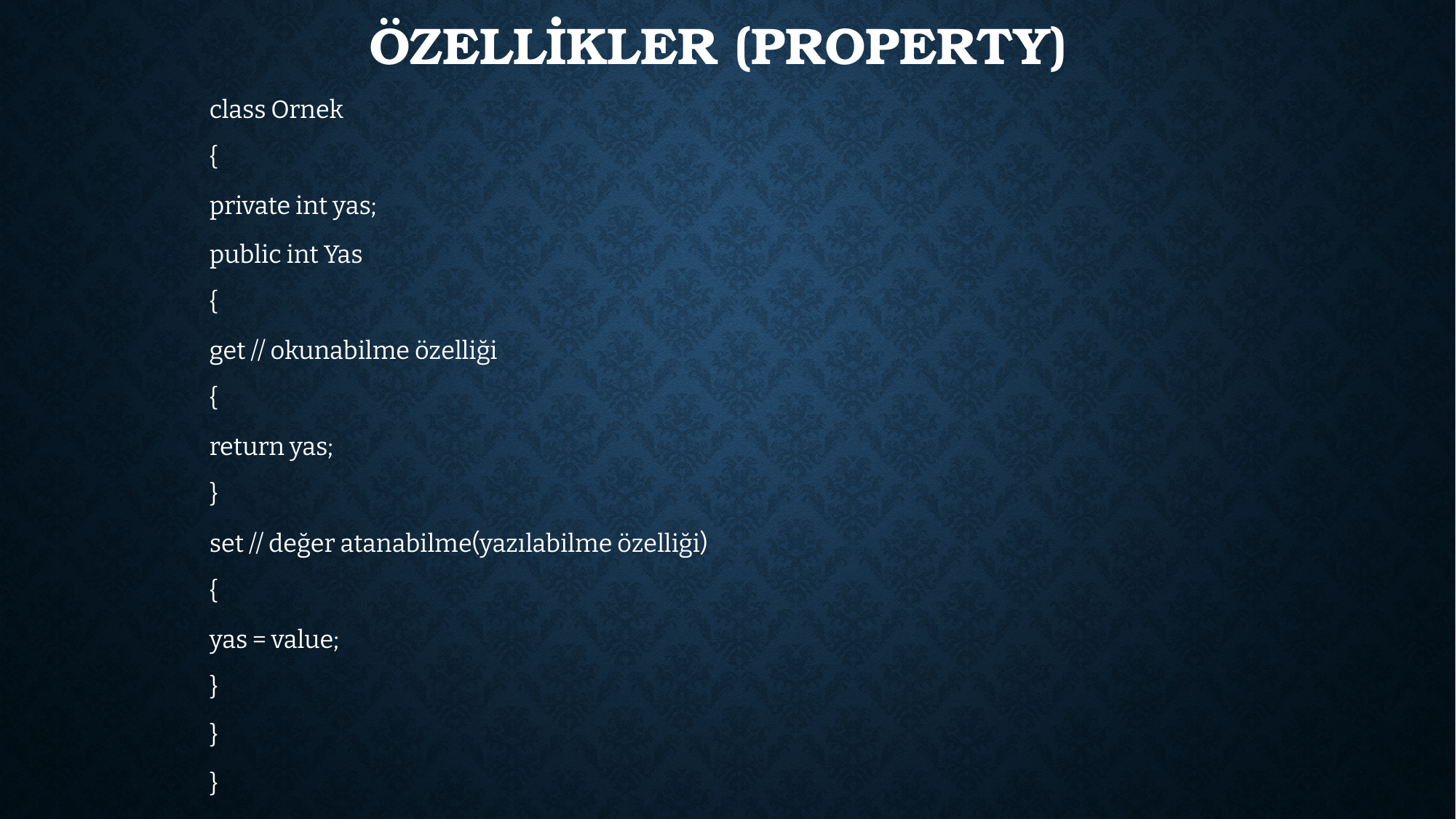

# Özellikler (Property)
		class Ornek
		{
			private int yas;
			public int Yas
			{
				get // okunabilme özelliği
				{
					return yas;
				}
				set // değer atanabilme(yazılabilme özelliği)
				{
					yas = value;
				}
			}
		}